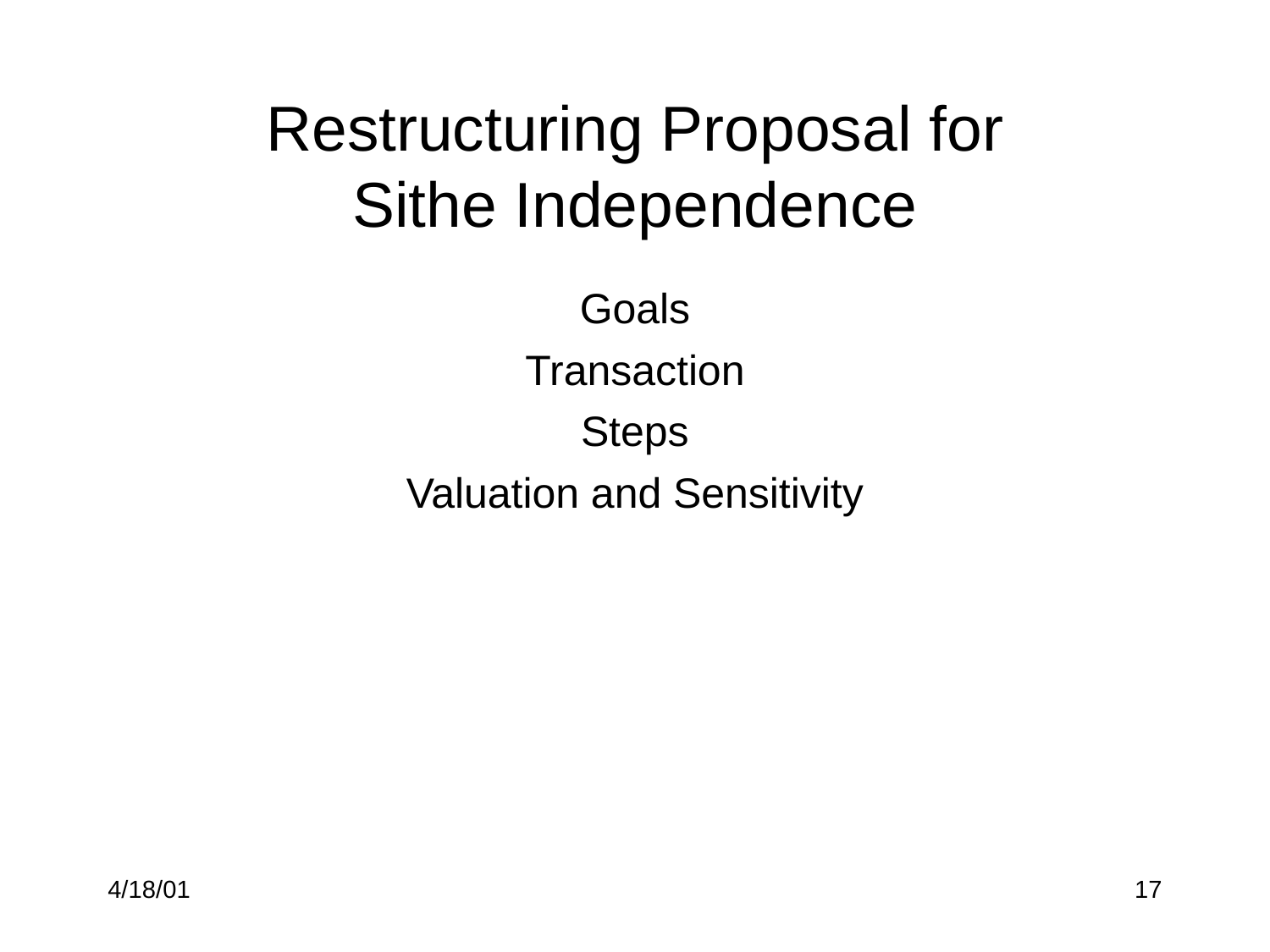

# Restructuring Proposal for Sithe Independence
Goals
Transaction
Steps
Valuation and Sensitivity
4/18/01
17